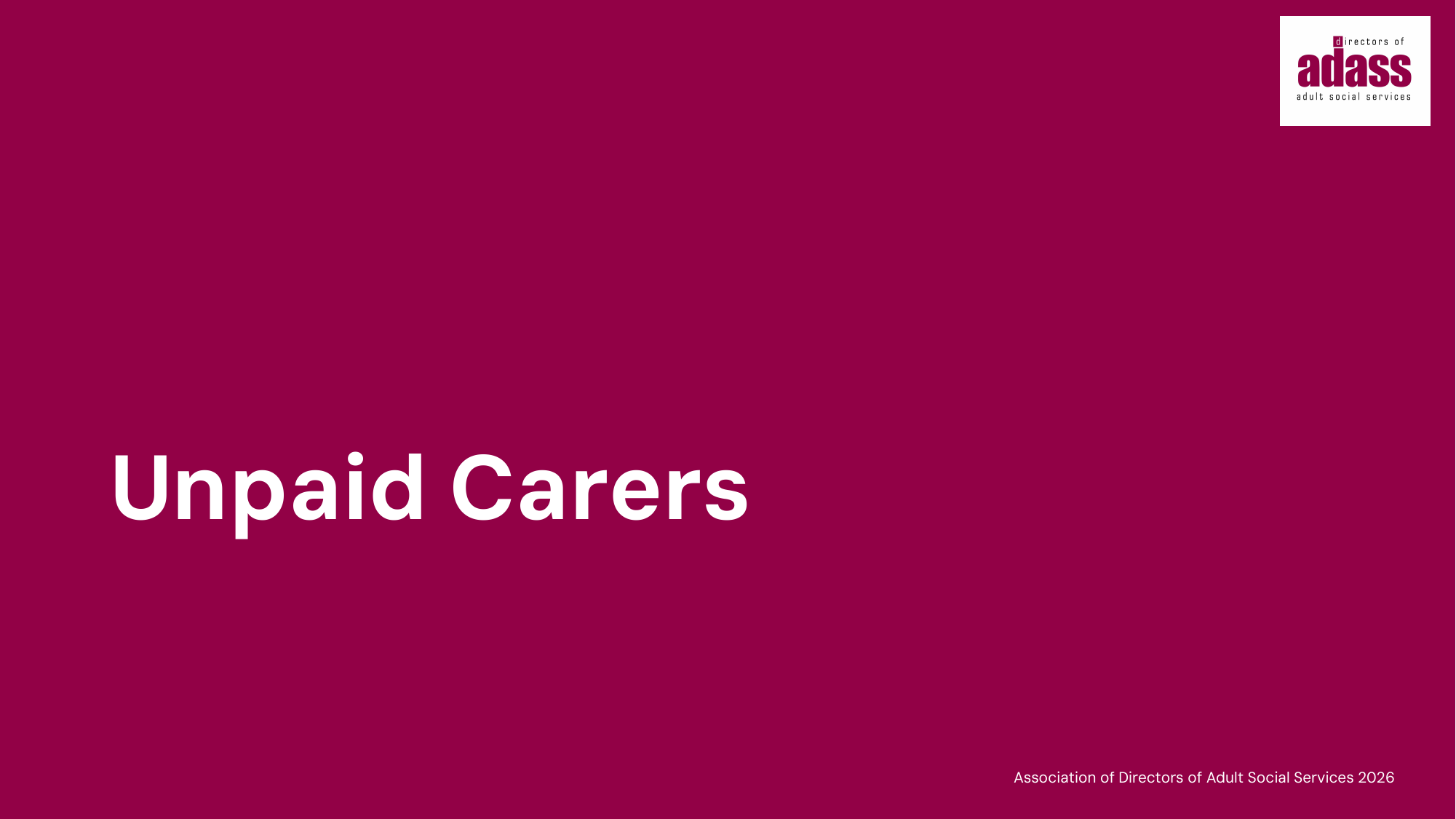

# Unpaid Carers
Association of Directors of Adult Social Services 2026